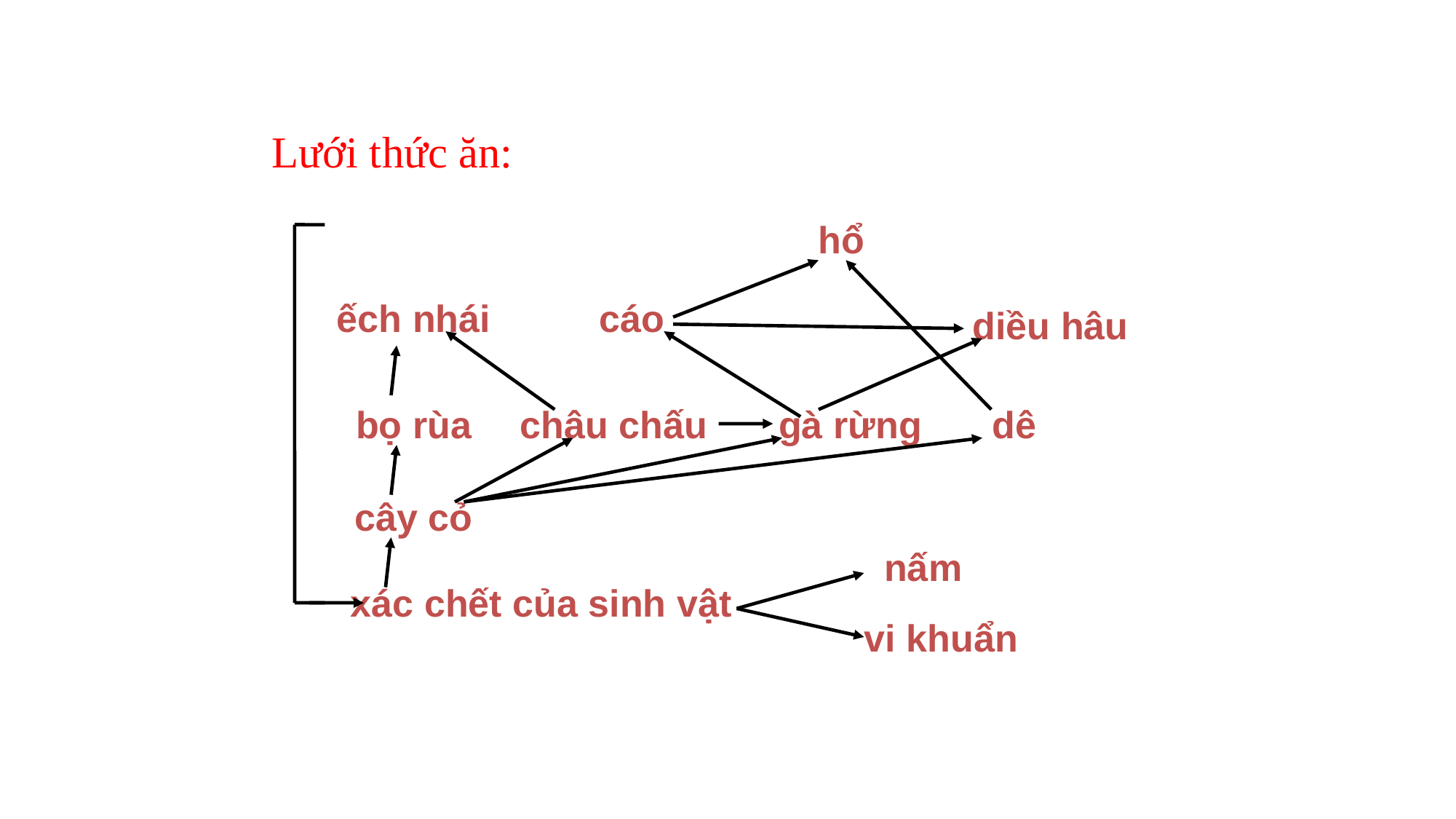

Lưới thức ăn:
hổ

ếch nhái
cáo
diều hâu

bọ rùa
châu chấu
gà rừng
dê

cây cỏ

nấm

xác chết của sinh vật

vi khuẩn